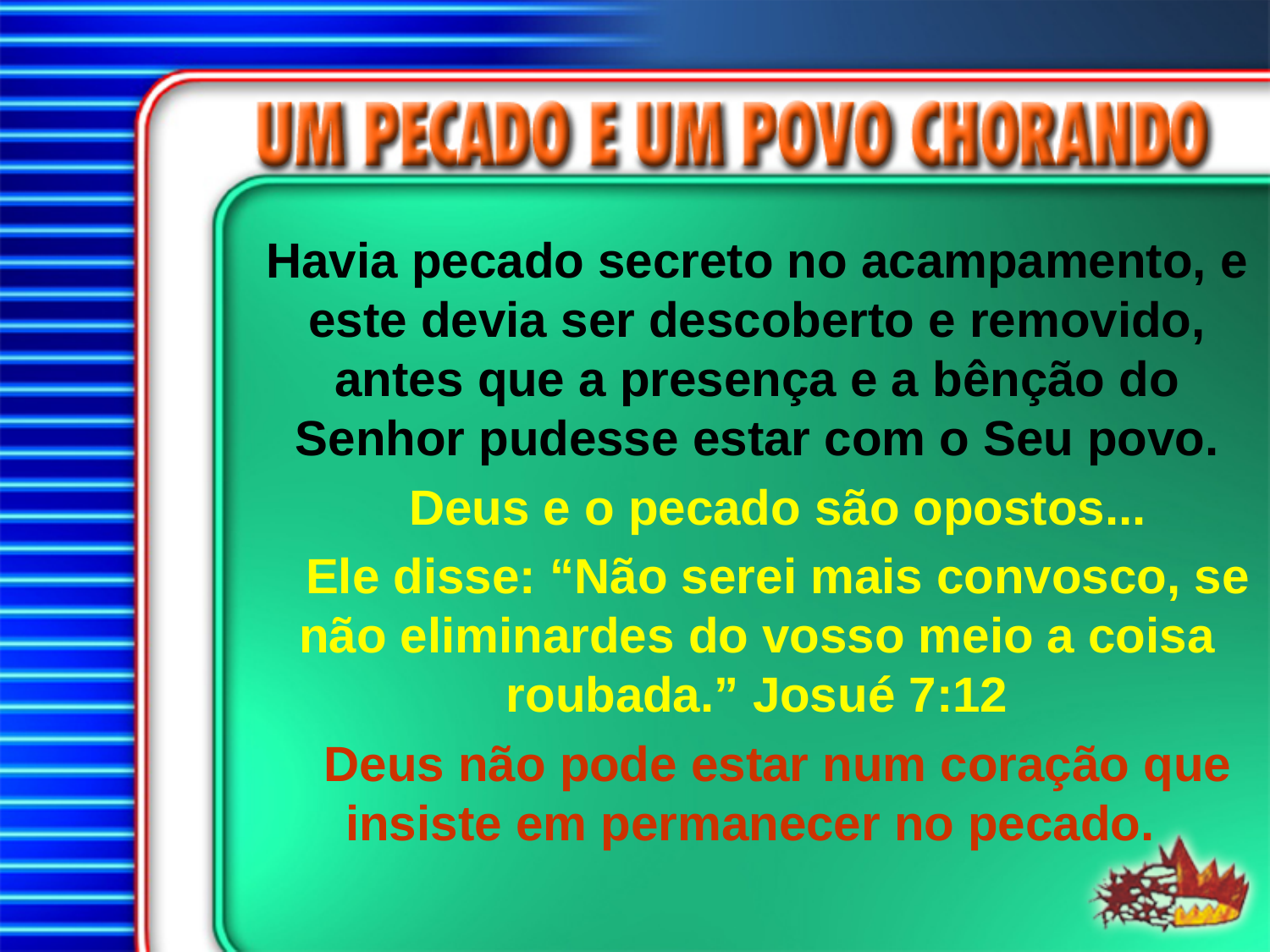

Havia pecado secreto no acampamento, e este devia ser descoberto e removido, antes que a presença e a bênção do Senhor pudesse estar com o Seu povo.
   Deus e o pecado são opostos...
   Ele disse: “Não serei mais convosco, se não eliminardes do vosso meio a coisa roubada.” Josué 7:12
   Deus não pode estar num coração que insiste em permanecer no pecado.